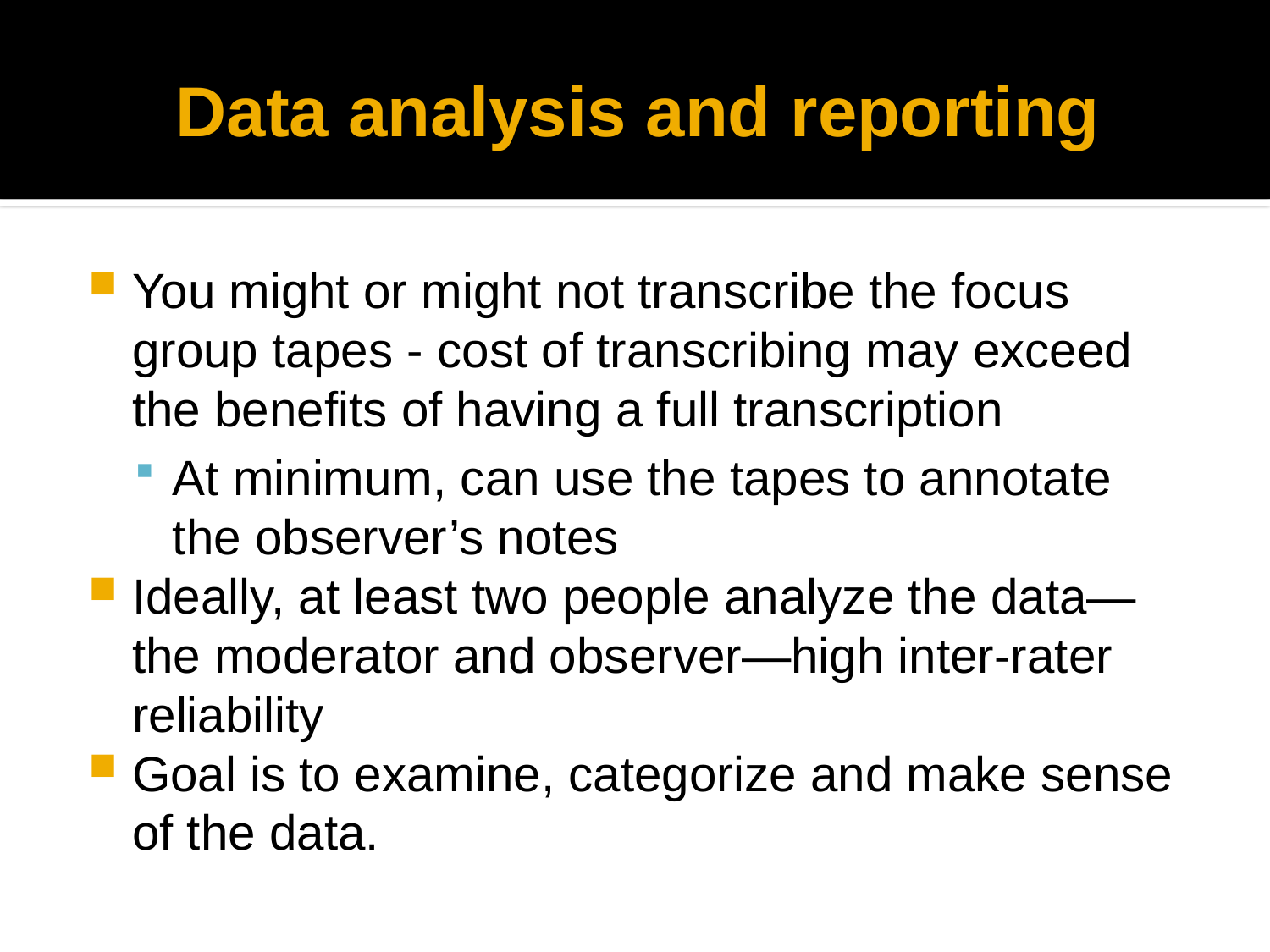

# Data analysis and reporting
You might or might not transcribe the focus group tapes - cost of transcribing may exceed the benefits of having a full transcription
At minimum, can use the tapes to annotate the observer’s notes
Ideally, at least two people analyze the data—the moderator and observer—high inter-rater reliability
Goal is to examine, categorize and make sense of the data.